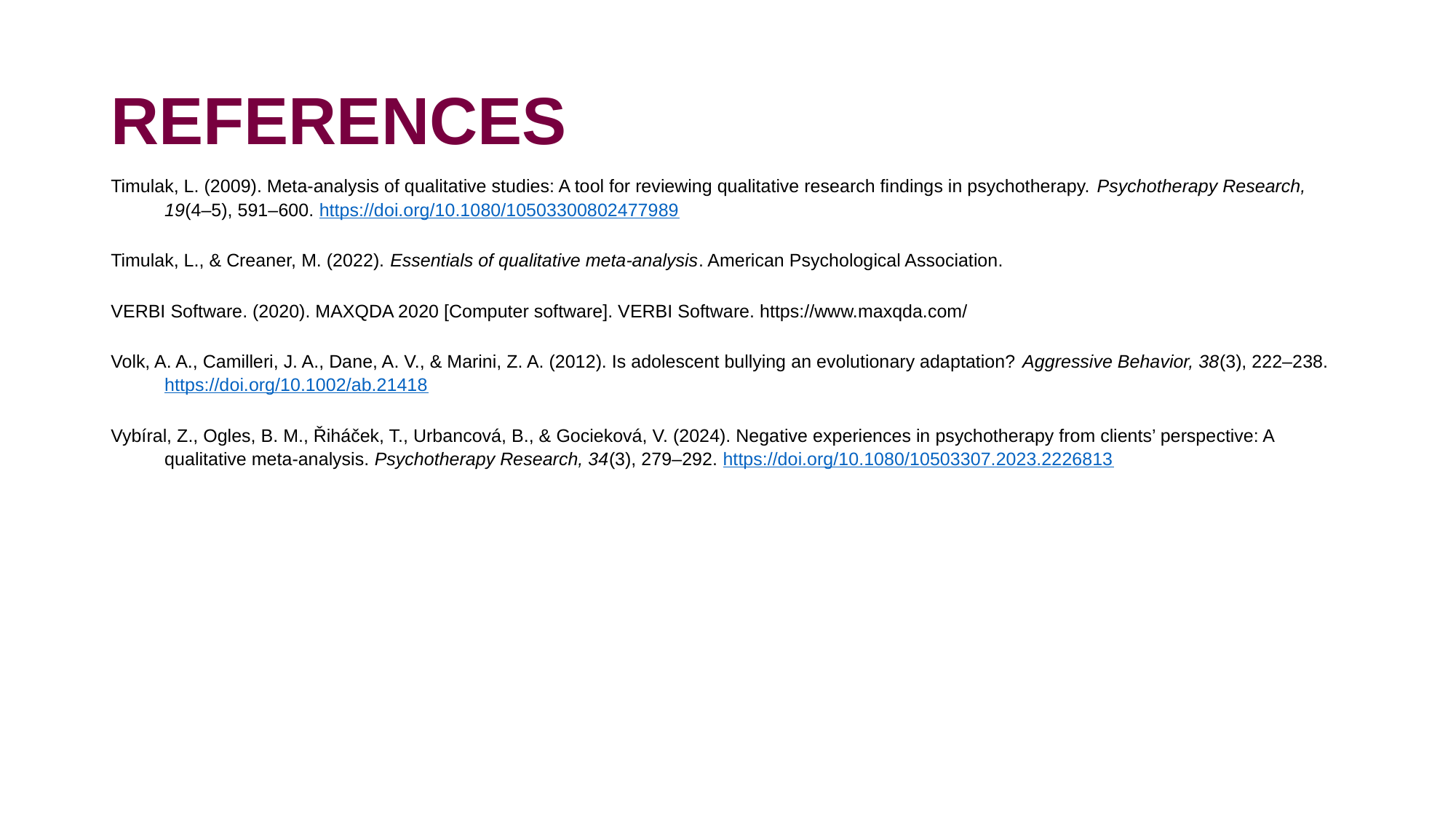

# REFERENCES
Timulak, L. (2009). Meta-analysis of qualitative studies: A tool for reviewing qualitative research findings in psychotherapy. Psychotherapy Research, 19(4–5), 591–600. https://doi.org/10.1080/10503300802477989
Timulak, L., & Creaner, M. (2022). Essentials of qualitative meta-analysis. American Psychological Association.
VERBI Software. (2020). MAXQDA 2020 [Computer software]. VERBI Software. https://www.maxqda.com/
Volk, A. A., Camilleri, J. A., Dane, A. V., & Marini, Z. A. (2012). Is adolescent bullying an evolutionary adaptation? Aggressive Behavior, 38(3), 222–238. https://doi.org/10.1002/ab.21418
Vybíral, Z., Ogles, B. M., Řiháček, T., Urbancová, B., & Gocieková, V. (2024). Negative experiences in psychotherapy from clients’ perspective: A qualitative meta-analysis. Psychotherapy Research, 34(3), 279–292. https://doi.org/10.1080/10503307.2023.2226813